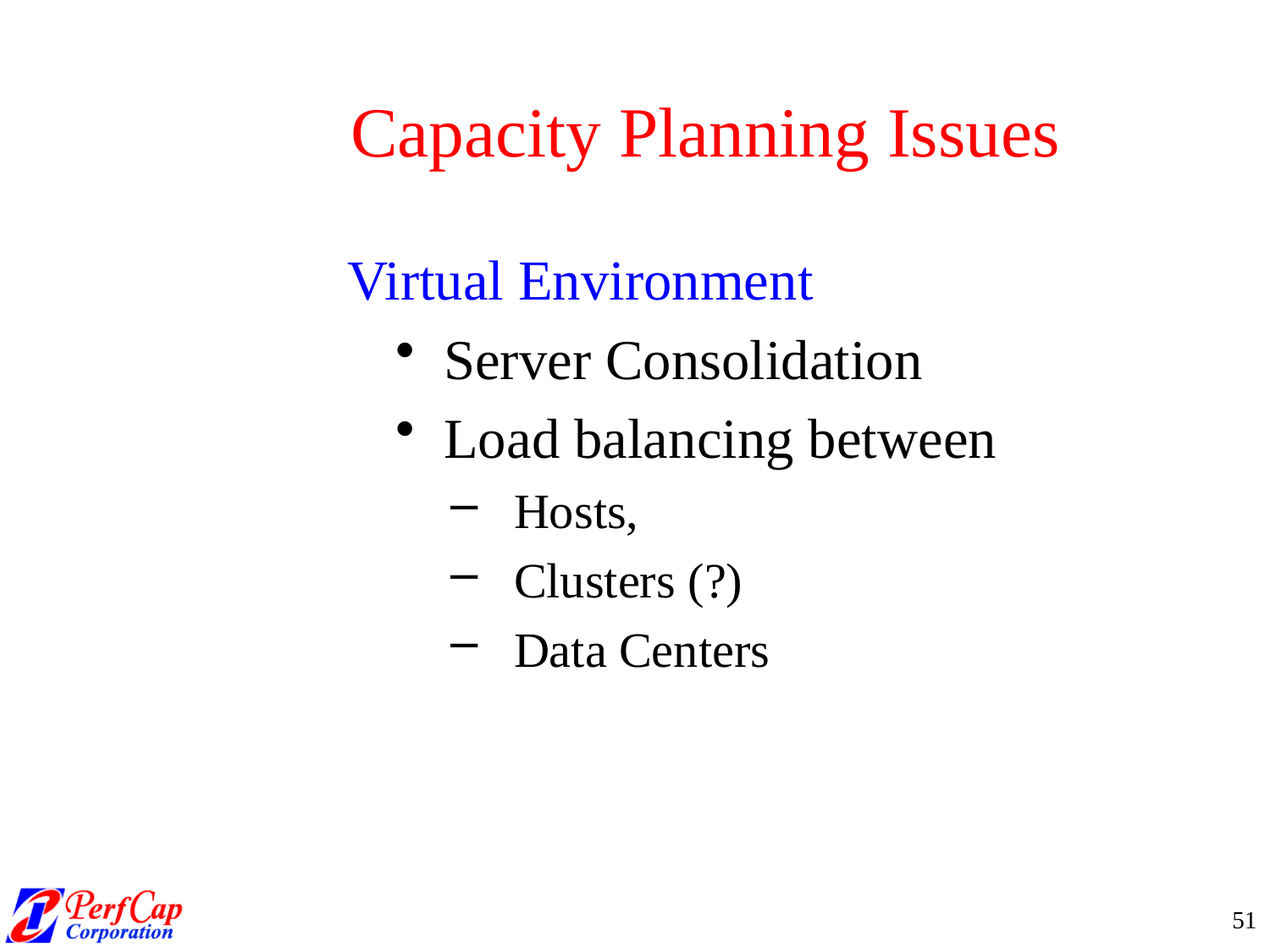

# Capacity Planning Issues
Virtual Environment
Server Consolidation
Load balancing between
Hosts,
Clusters (?)
Data Centers
51